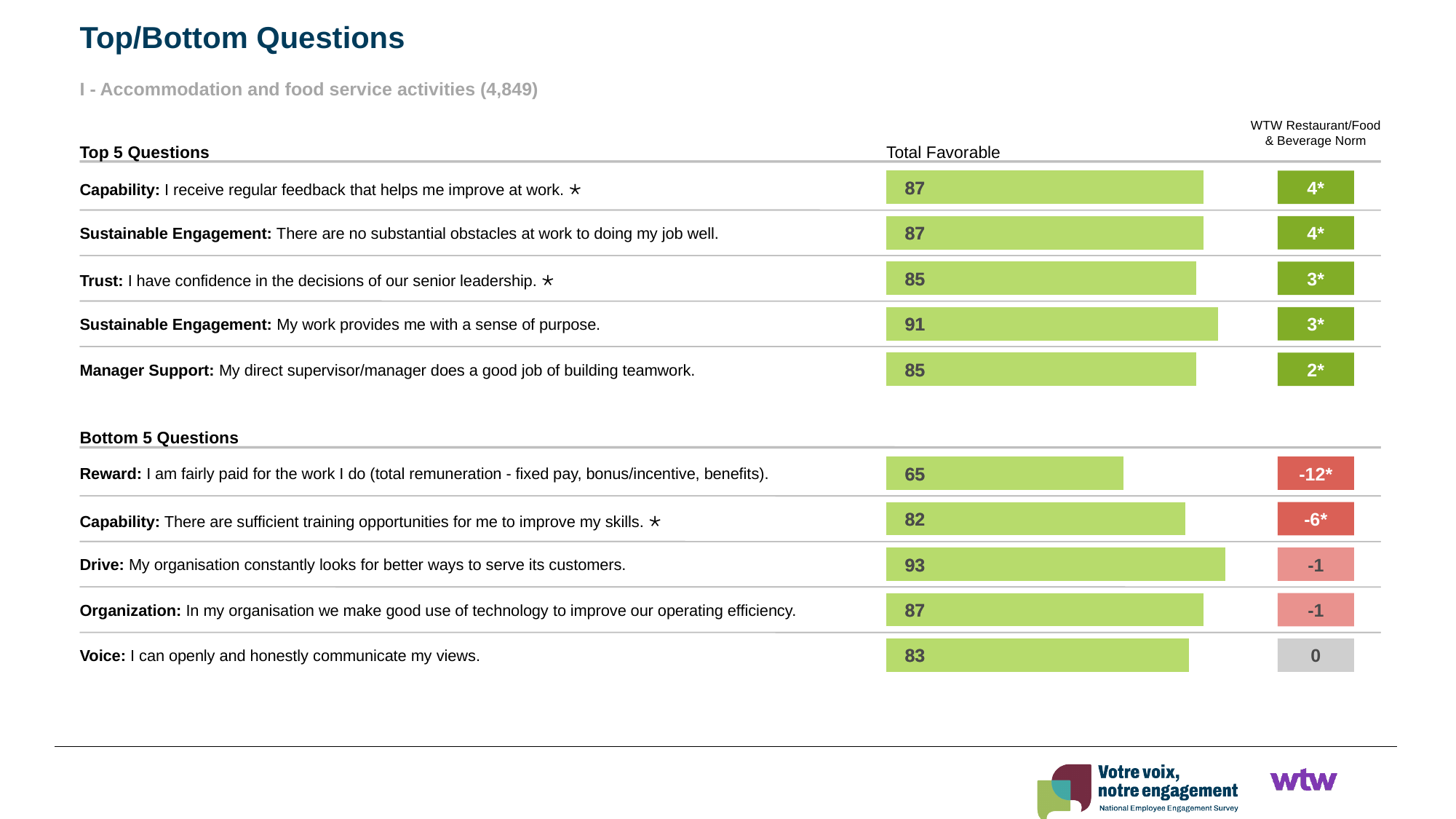

Top/Bottom Questions
I - Accommodation and food service activities (4,849)
WTW Restaurant/Food & Beverage Norm
Top 5 Questions
Total Favorable

### Chart

| Category | Score |
|---|---|
87
87
4*
Capability: I receive regular feedback that helps me improve at work. ⋆

### Chart

| Category | Score |
|---|---|
87
87
4*
Sustainable Engagement: There are no substantial obstacles at work to doing my job well.

### Chart

| Category | Score |
|---|---|
85
85
3*
Trust: I have confidence in the decisions of our senior leadership. ⋆

### Chart

| Category | Score |
|---|---|
91
91
3*
Sustainable Engagement: My work provides me with a sense of purpose.

### Chart

| Category | Score |
|---|---|
85
85
2*
Manager Support: My direct supervisor/manager does a good job of building teamwork.
Bottom 5 Questions

### Chart

| Category | Score |
|---|---|
65
65
-12*
Reward: I am fairly paid for the work I do (total remuneration - fixed pay, bonus/incentive, benefits).

### Chart

| Category | Score |
|---|---|
82
82
-6*
Capability: There are sufficient training opportunities for me to improve my skills. ⋆

### Chart

| Category | Score |
|---|---|
93
93
-1
Drive: My organisation constantly looks for better ways to serve its customers.

### Chart

| Category | Score |
|---|---|
87
87
-1
Organization: In my organisation we make good use of technology to improve our operating efficiency.

### Chart

| Category | Score |
|---|---|
83
83
0
Voice: I can openly and honestly communicate my views.